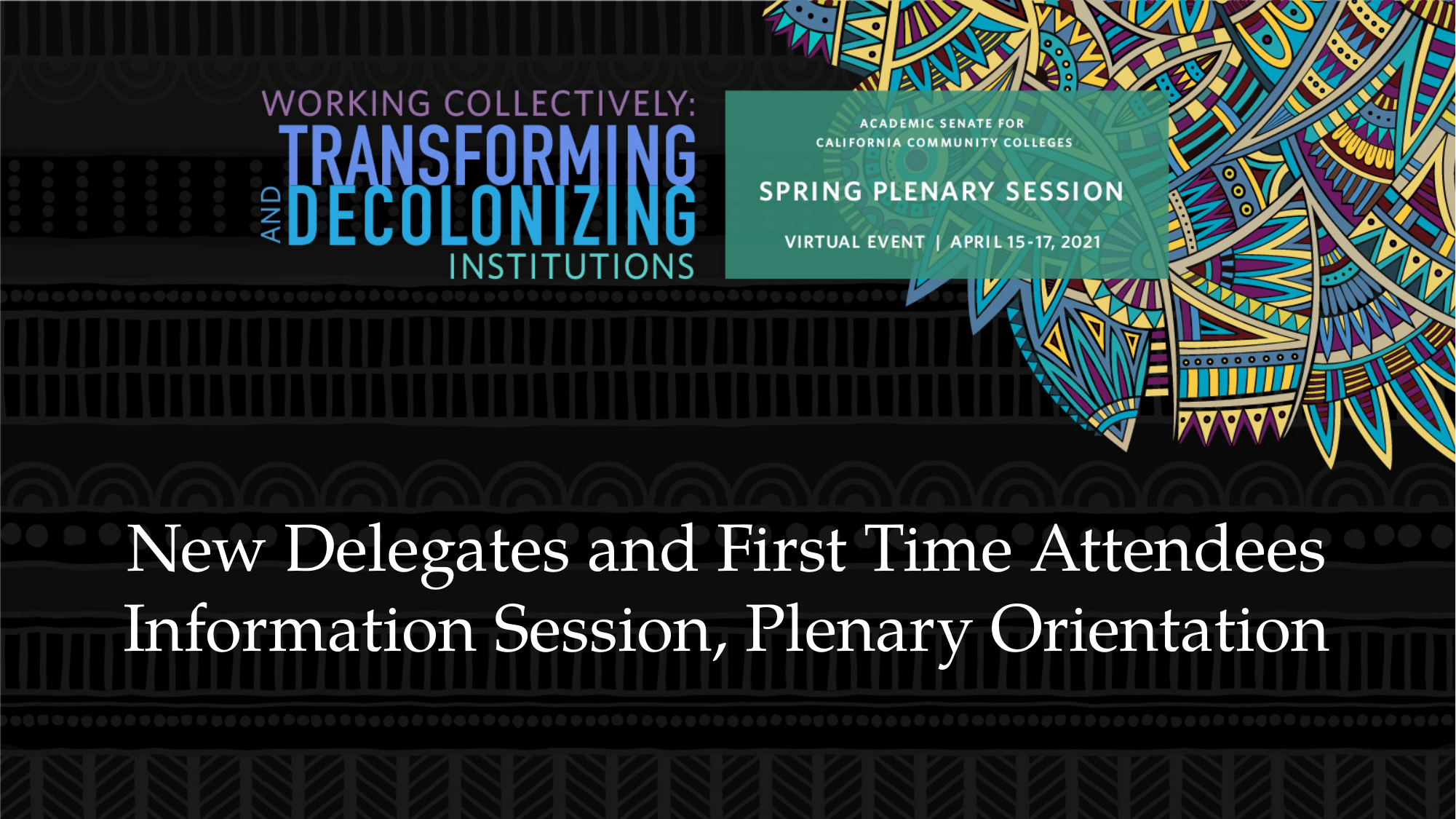

# New Delegates and First Time Attendees Information Session, Plenary Orientation